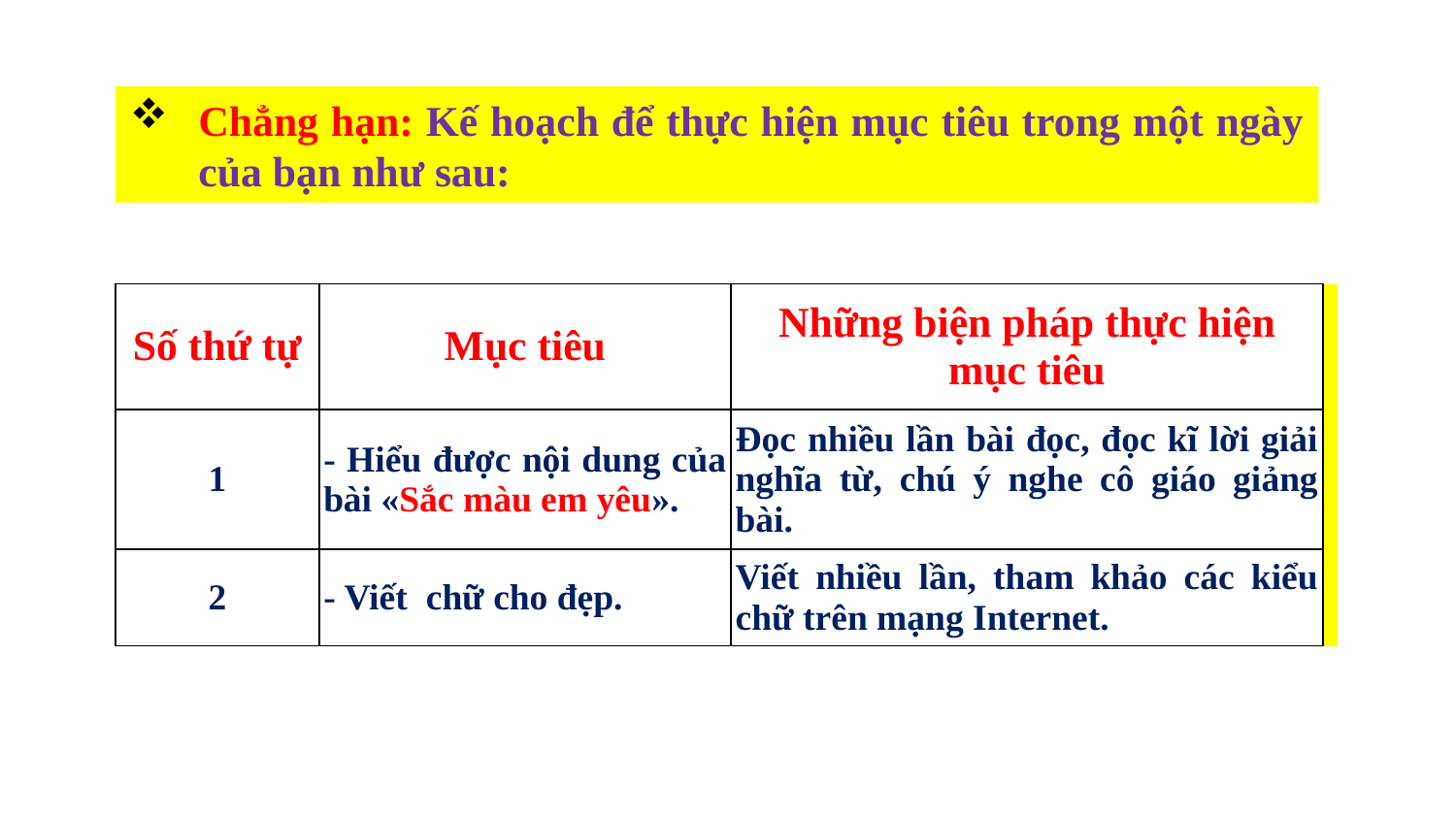

Chẳng hạn: Kế hoạch để thực hiện mục tiêu trong một ngày của bạn như sau:
| Số thứ tự | Mục tiêu | Những biện pháp thực hiện mục tiêu |  |
| --- | --- | --- | --- |
| 1 | - Hiểu được nội dung của bài «Sắc màu em yêu». | Đọc nhiều lần bài đọc, đọc kĩ lời giải nghĩa từ, chú ý nghe cô giáo giảng bài. |  |
| 2 | - Viết chữ cho đẹp. | Viết nhiều lần, tham khảo các kiểu chữ trên mạng Internet. |  |